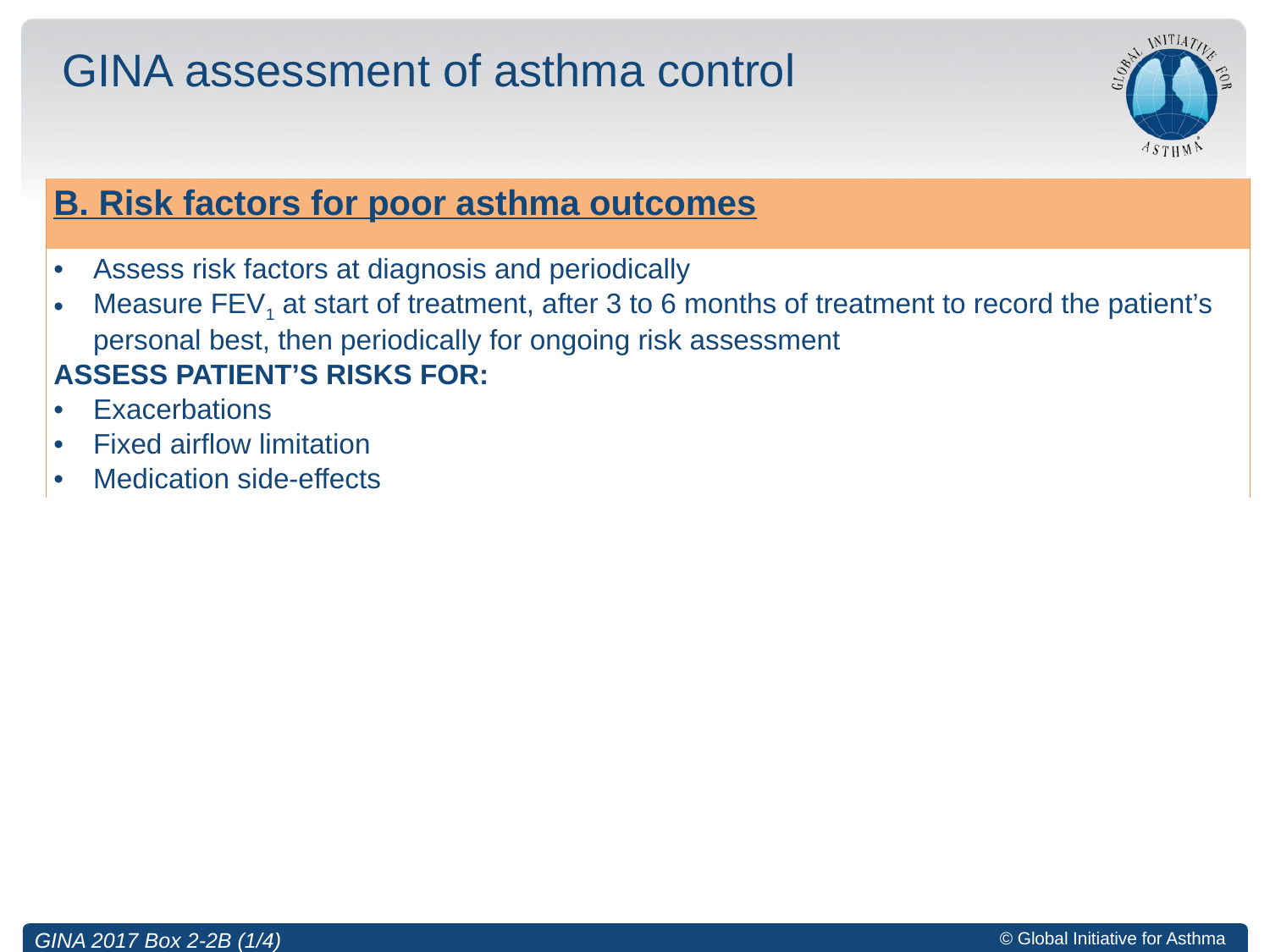

# GINA assessment of asthma control
| B. Risk factors for poor asthma outcomes |
| --- |
| Assess risk factors at diagnosis and periodically Measure FEV1 at start of treatment, after 3 to 6 months of treatment to record the patient’s personal best, then periodically for ongoing risk assessment ASSESS PATIENT’S RISKS FOR: Exacerbations Fixed airflow limitation Medication side-effects |
GINA 2017 Box 2-2B (1/4)